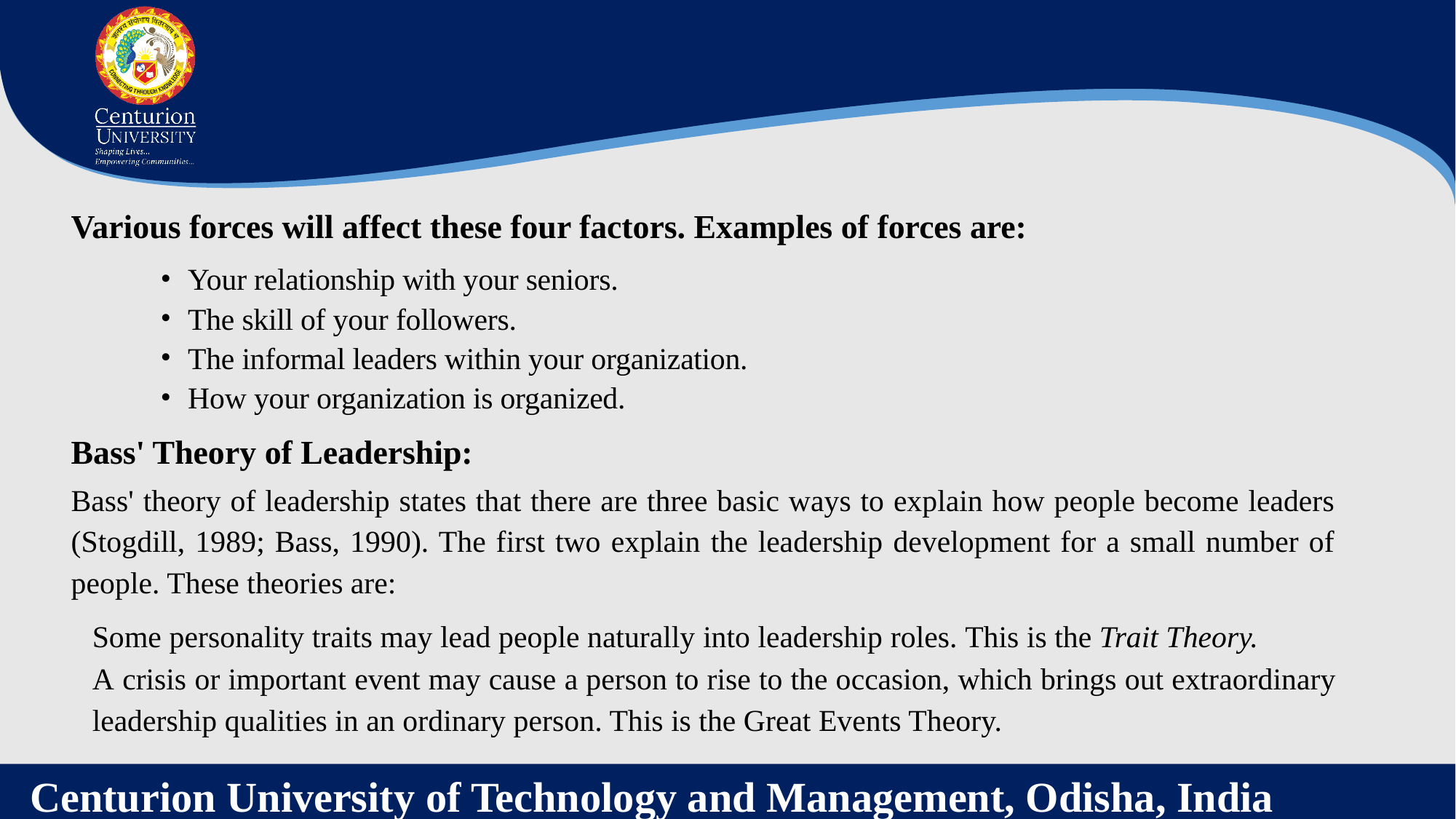

Various forces will affect these four factors. Examples of forces are:
Your relationship with your seniors.
The skill of your followers.
The informal leaders within your organization.
How your organization is organized.
Bass' Theory of Leadership:
Bass' theory of leadership states that there are three basic ways to explain how people become leaders (Stogdill, 1989; Bass, 1990). The first two explain the leadership development for a small number of people. These theories are:
Some personality traits may lead people naturally into leadership roles. This is the Trait Theory.
A crisis or important event may cause a person to rise to the occasion, which brings out extraordinary leadership qualities in an ordinary person. This is the Great Events Theory.